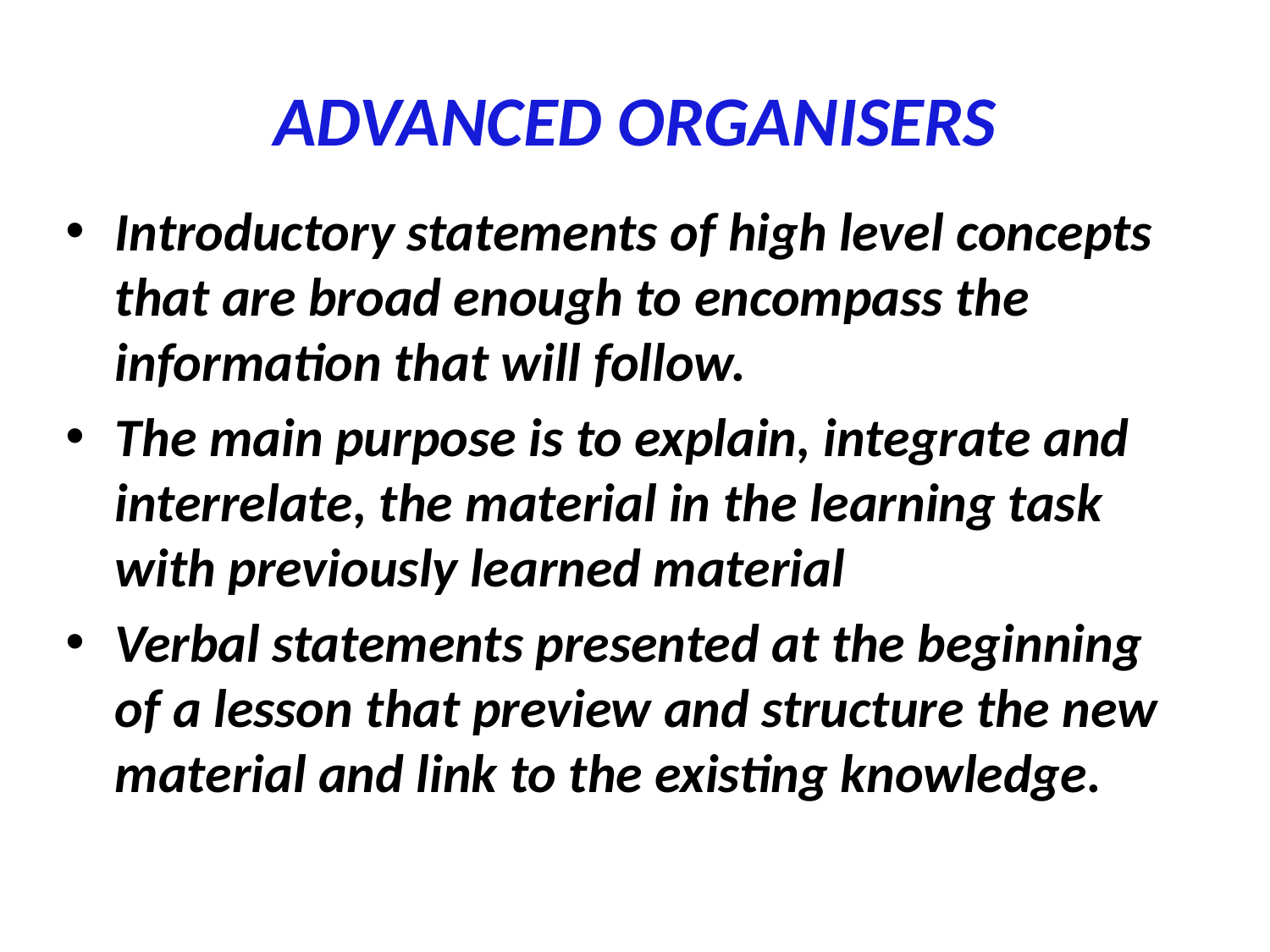

# ADVANCED ORGANISERS
Introductory statements of high level concepts that are broad enough to encompass the information that will follow.
The main purpose is to explain, integrate and interrelate, the material in the learning task with previously learned material
Verbal statements presented at the beginning of a lesson that preview and structure the new material and link to the existing knowledge.